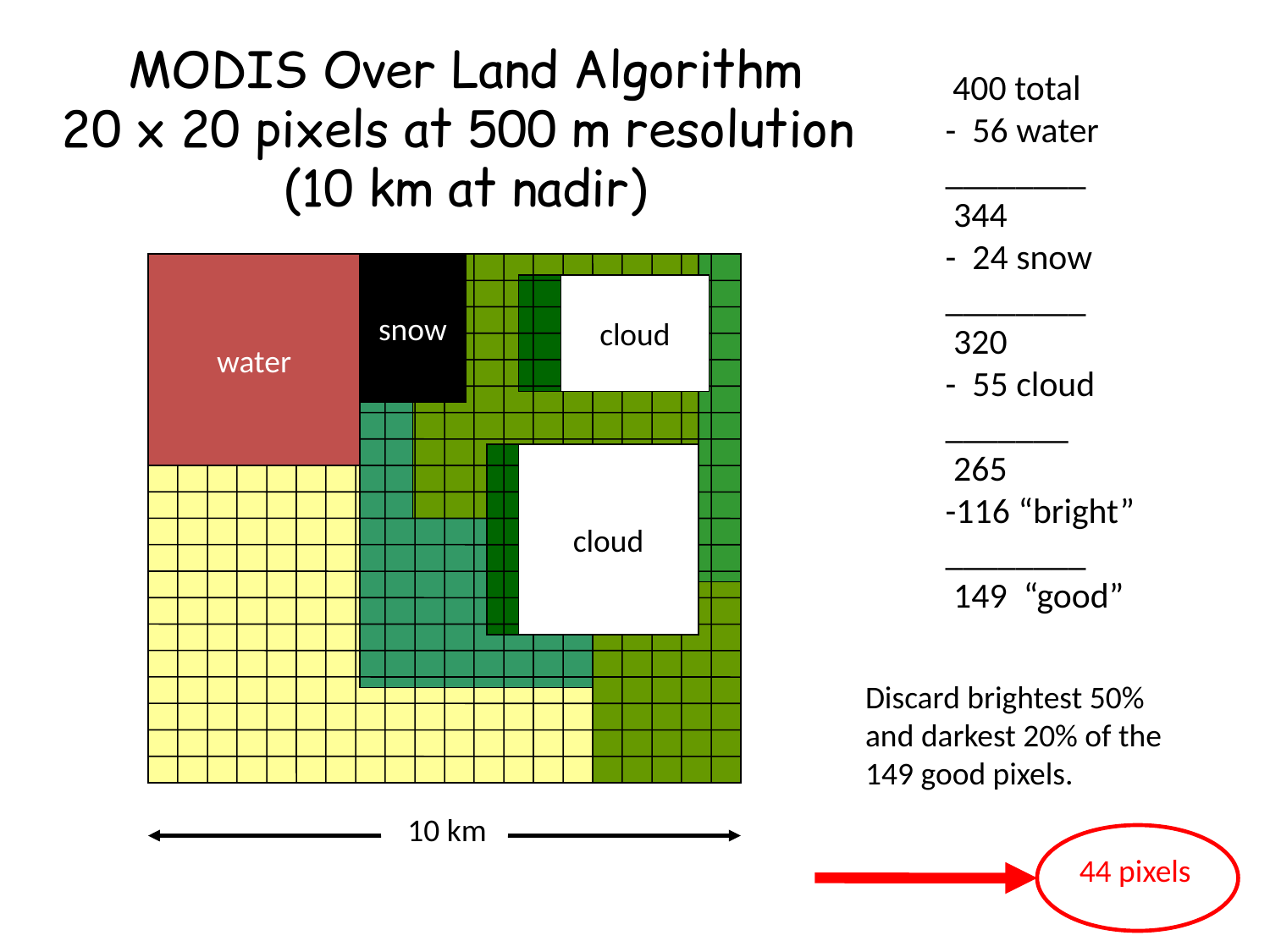

MODIS Over Land Algorithm
20 x 20 pixels at 500 m resolution
(10 km at nadir)
 400 total
-  56 water
________
 344
-  24 snow
________
 320
-  55 cloud
_______
 265
-116 “bright”
________
 149  “good”

water

snow

cloud

cloud

10 km

Discard brightest 50%
and darkest 20% of the
149 good pixels.

44 pixels